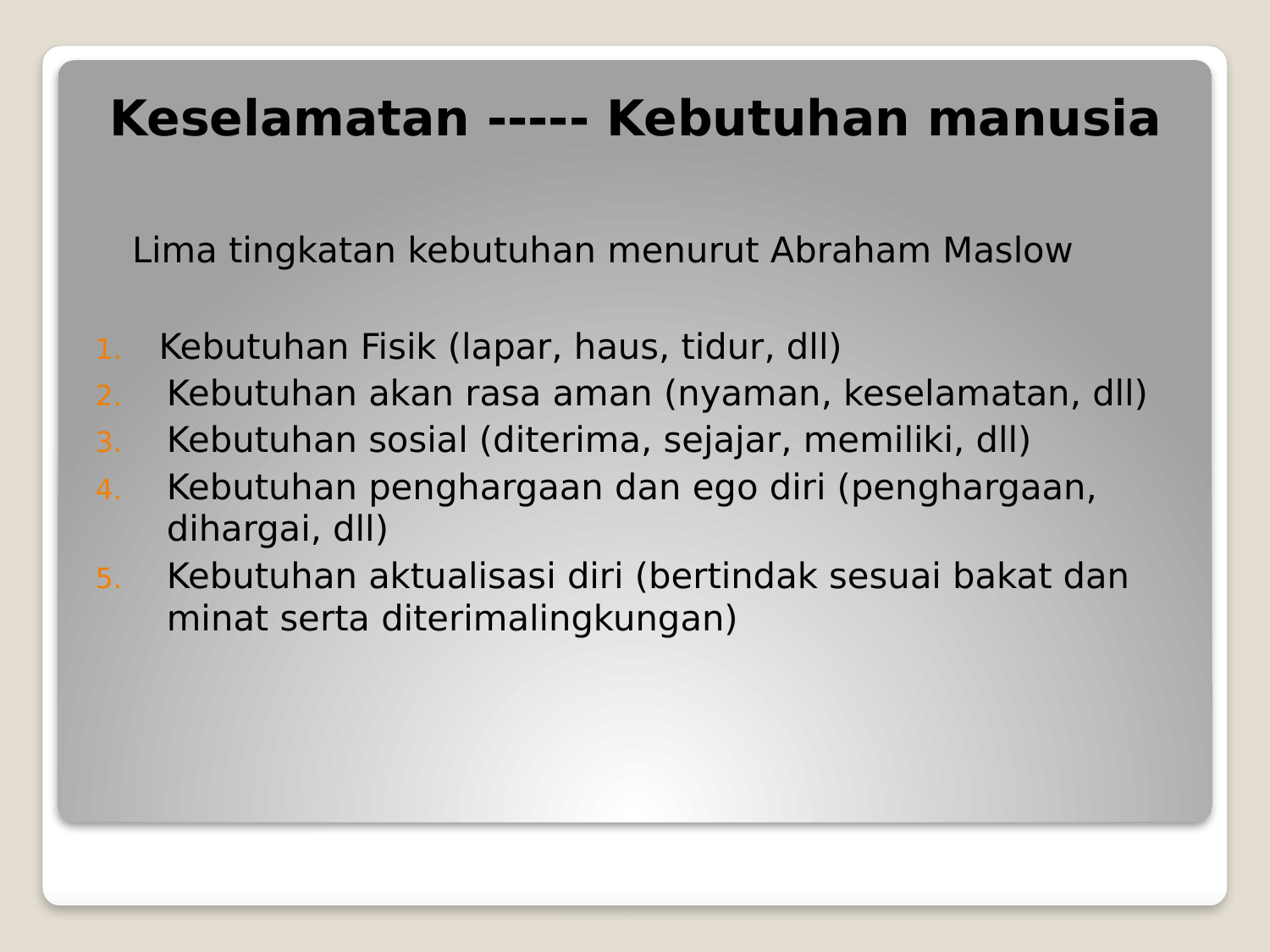

Keselamatan ----- Kebutuhan manusia

	Lima tingkatan kebutuhan menurut Abraham Maslow

Kebutuhan Fisik (lapar, haus, tidur, dll)
Kebutuhan akan rasa aman (nyaman, keselamatan, dll)
Kebutuhan sosial (diterima, sejajar, memiliki, dll)
Kebutuhan penghargaan dan ego diri (penghargaan, dihargai, dll)
Kebutuhan aktualisasi diri (bertindak sesuai bakat dan minat serta diterimalingkungan)